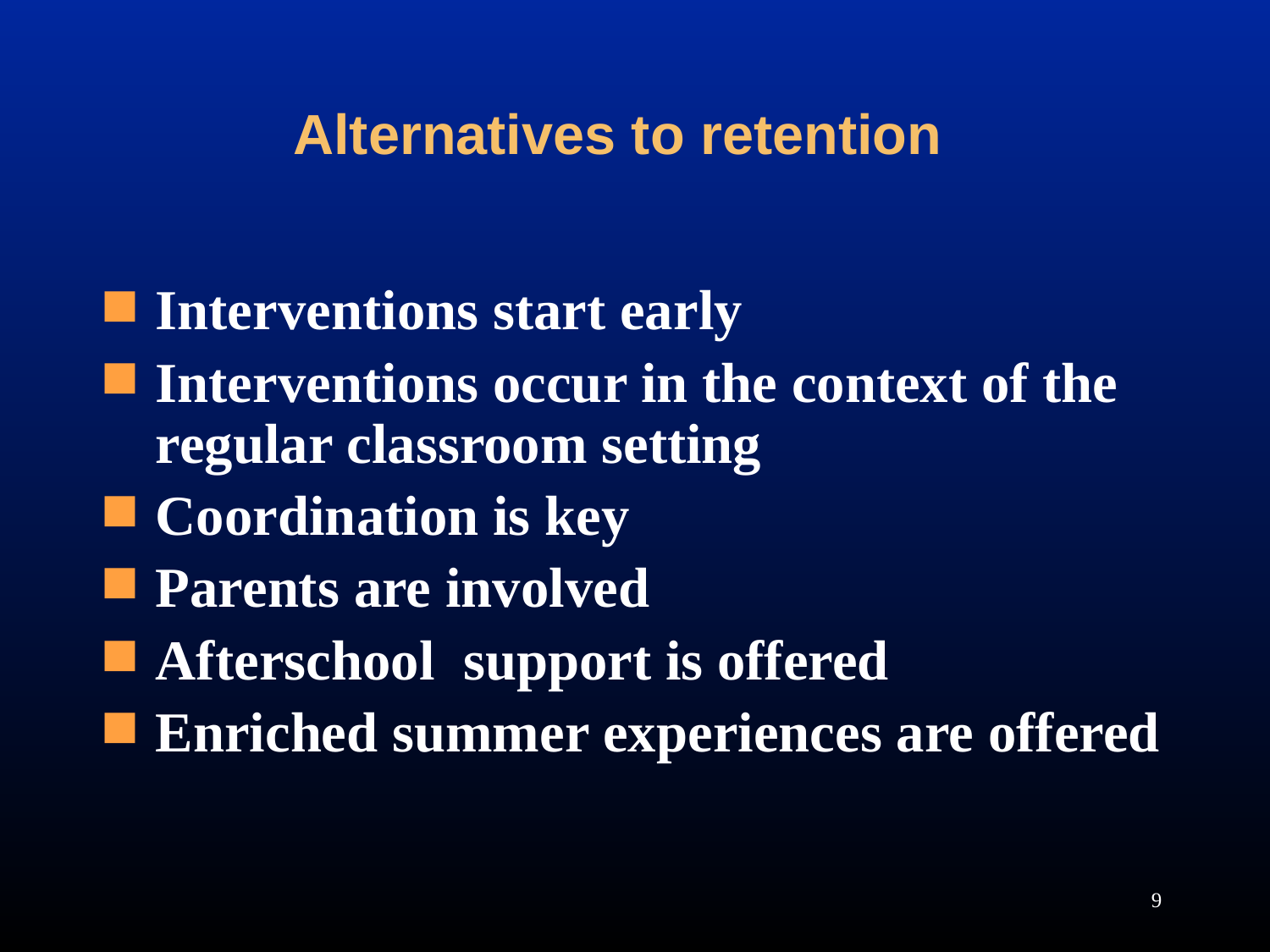

# Alternatives to retention
Interventions start early
Interventions occur in the context of the regular classroom setting
Coordination is key
Parents are involved
Afterschool  support is offered
Enriched summer experiences are offered

9